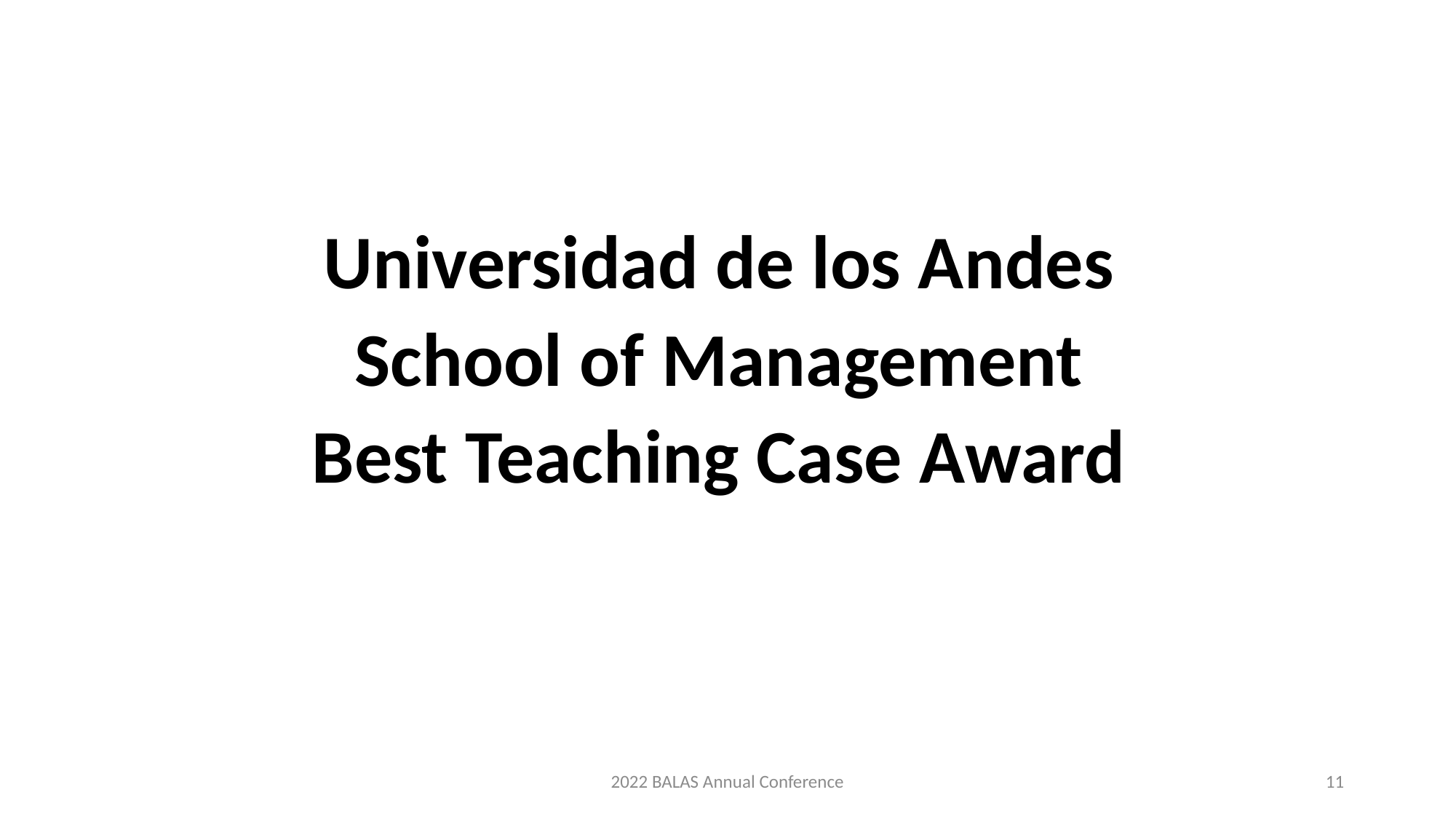

Universidad de los Andes
School of Management
Best Teaching Case Award
2022 BALAS Annual Conference
11